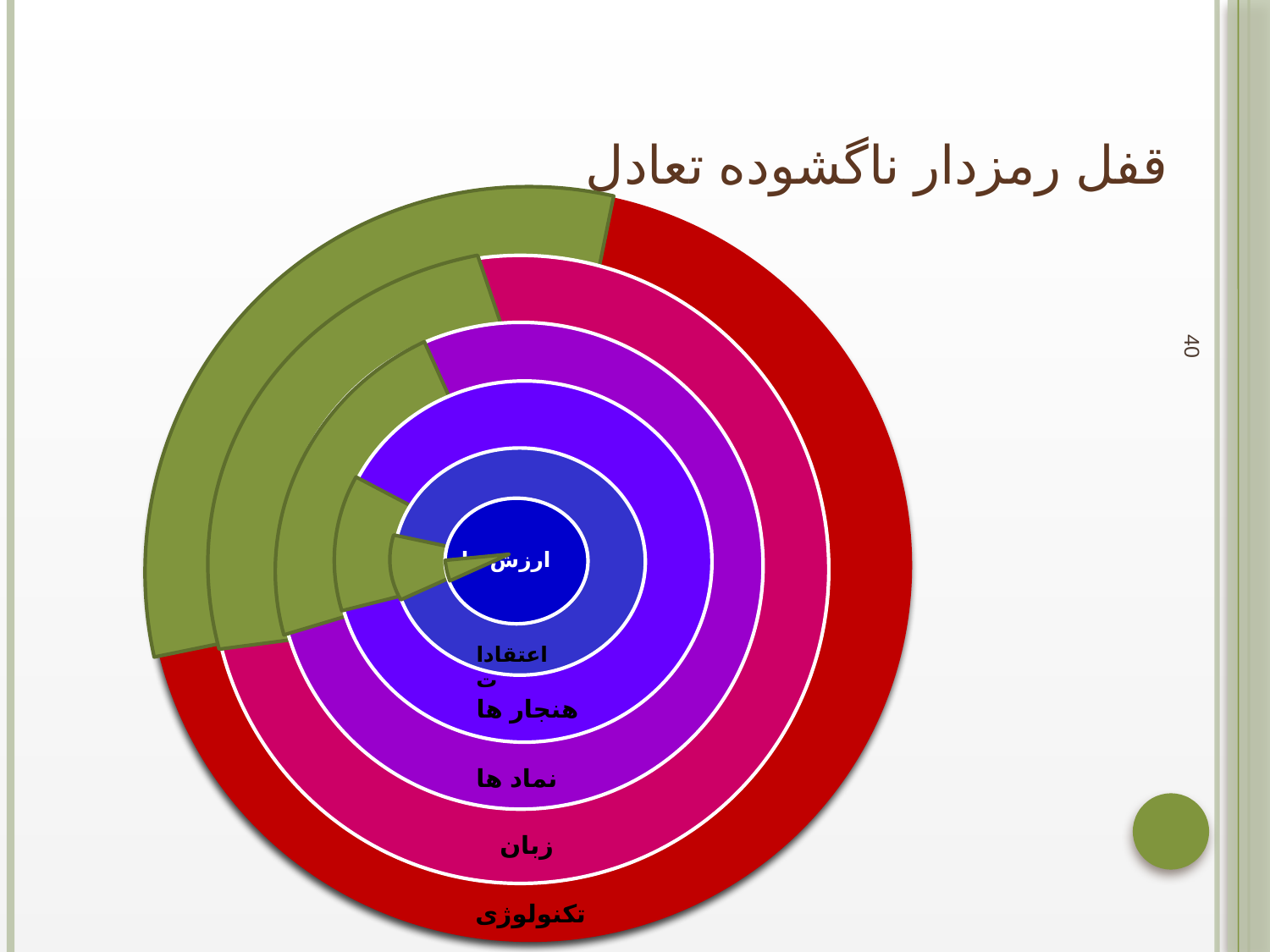

# قفل رمزدار ناگشوده تعادل

40
 ارزش ها
اعتقادات
هنجار ها
نماد ها
زبان
 تکنولوژی